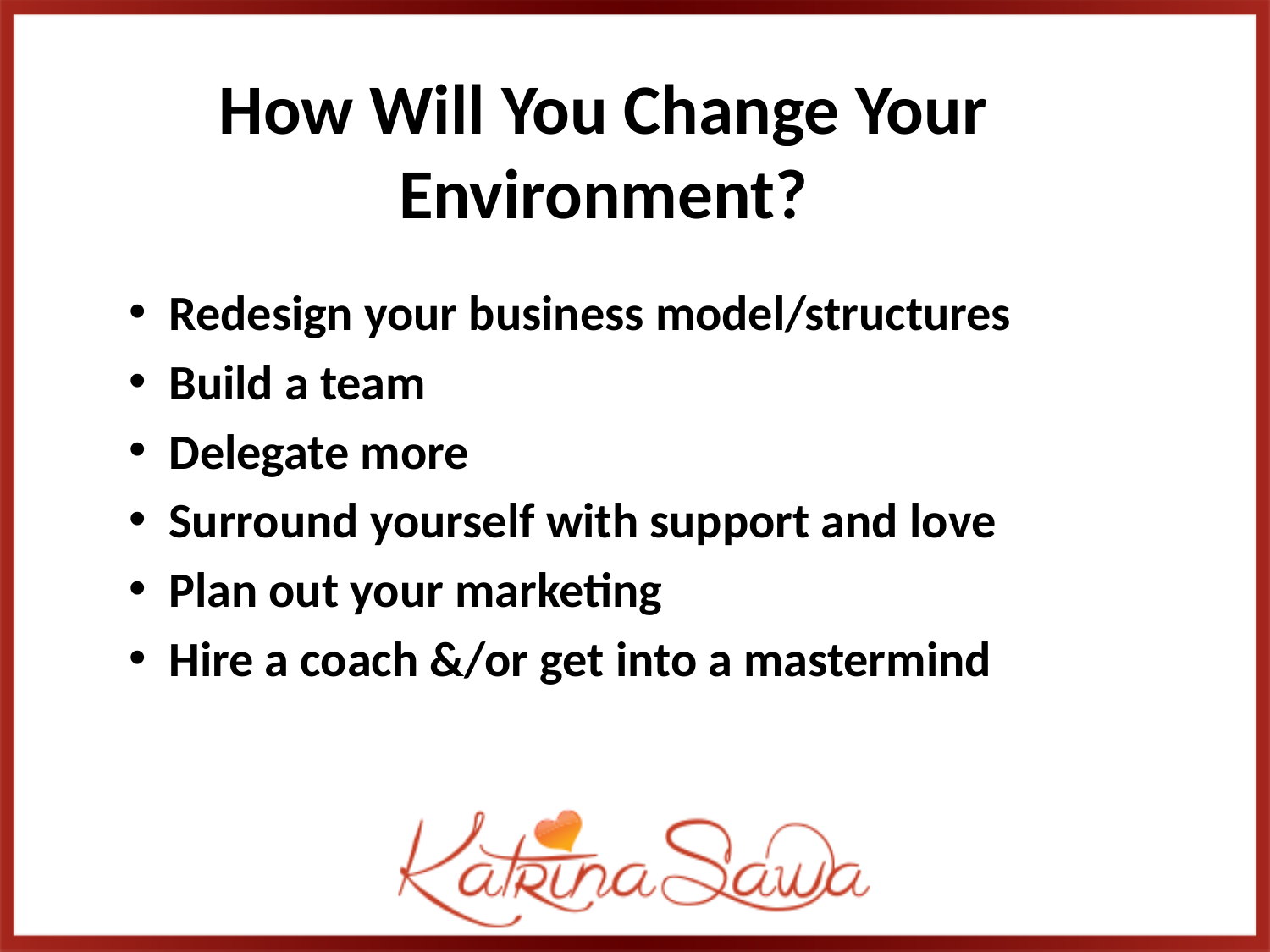

# How Will You Change Your Environment?
  Redesign your business model/structures
  Build a team
  Delegate more
  Surround yourself with support and love
  Plan out your marketing
  Hire a coach &/or get into a mastermind